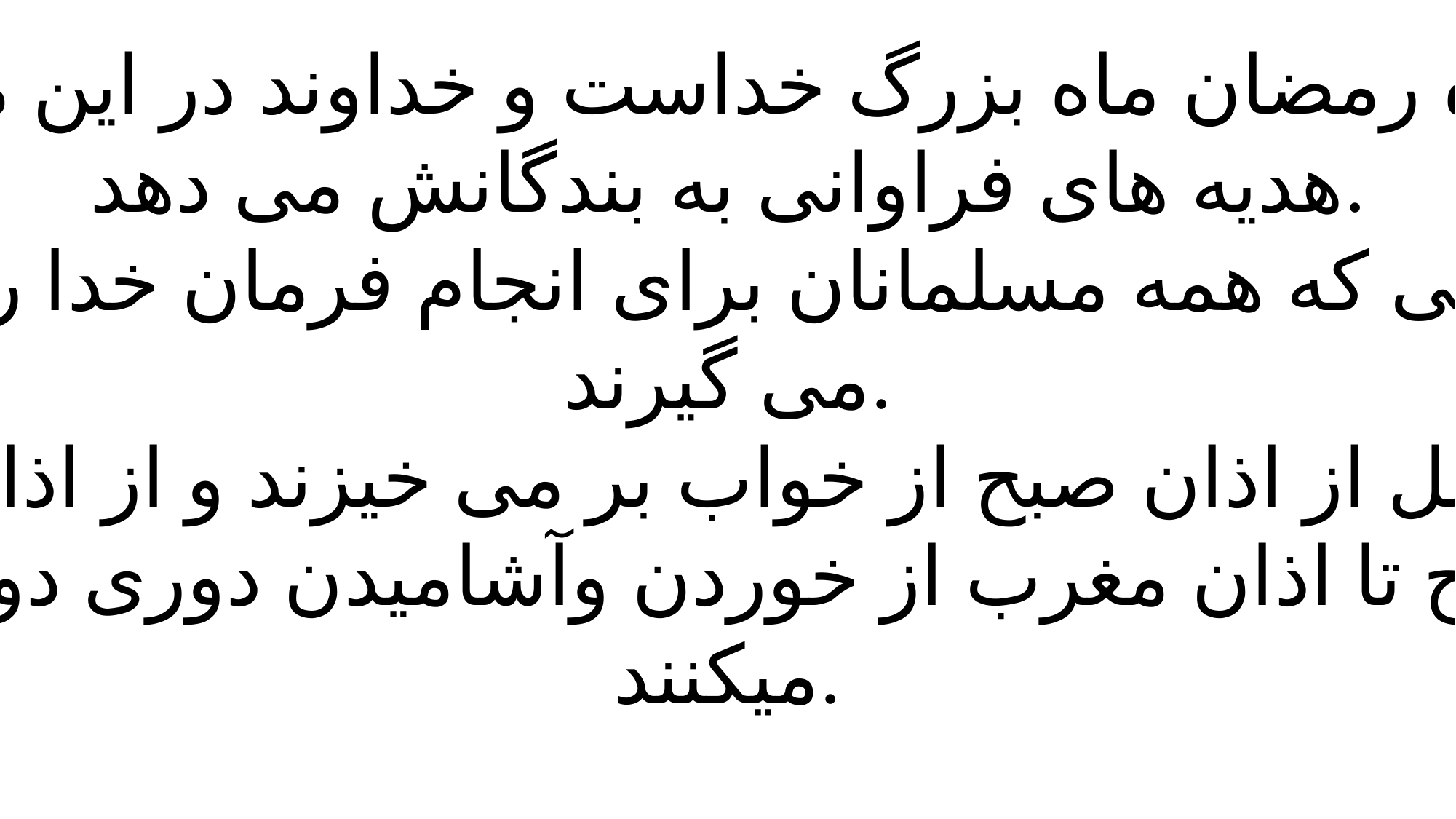

ماه رمضان ماه بزرگ خداست و خداوند در این ماه
هدیه های فراوانی به بندگانش می دهد.
ماهی که همه مسلمانان برای انجام فرمان خدا روزه
می گیرند.
قبل از اذان صبح از خواب بر می خیزند و از اذان
صبح تا اذان مغرب از خوردن وآشامیدن دوری دوری
میکنند.